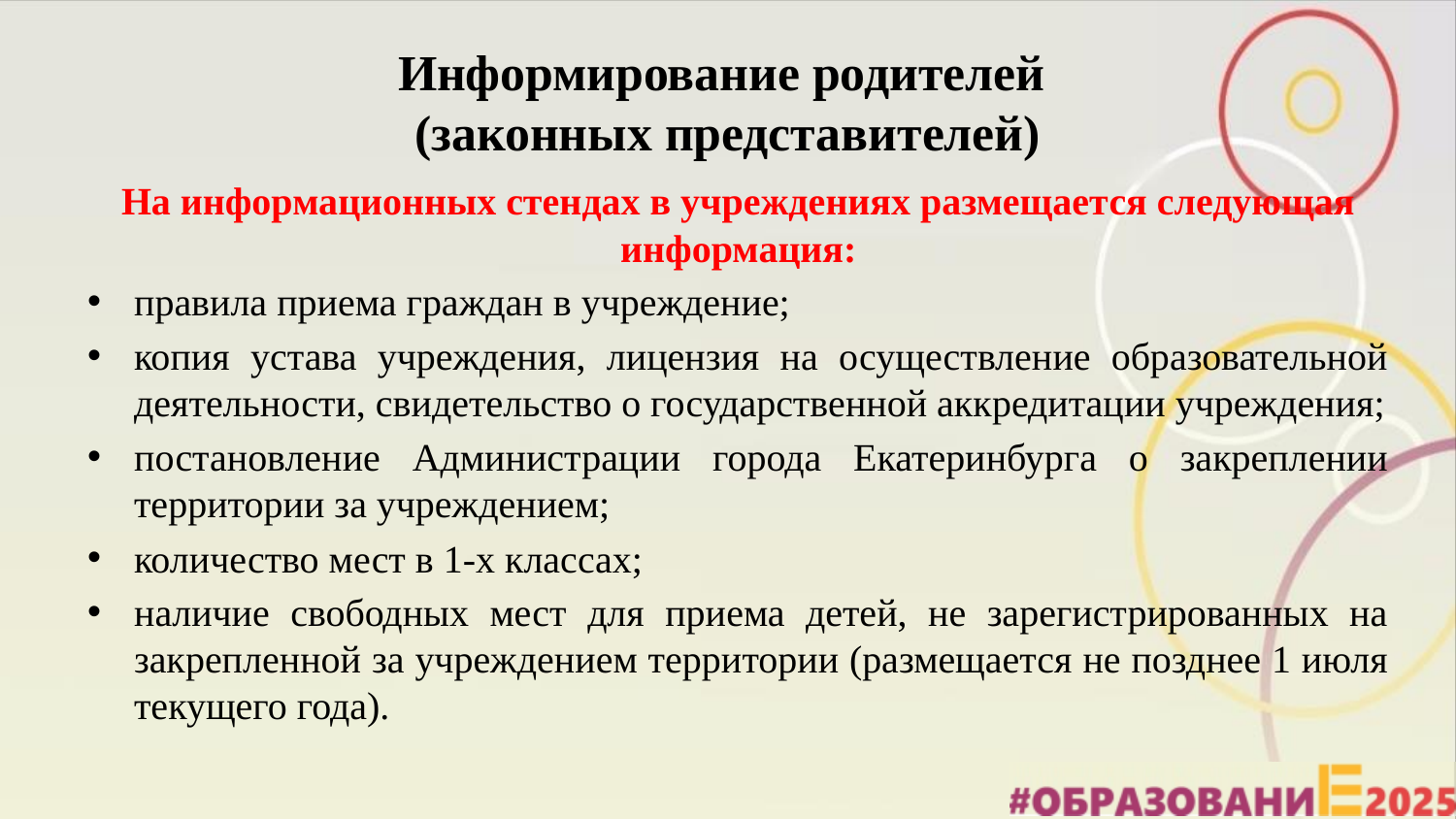

# Информирование родителей (законных представителей)
На информационных стендах в учреждениях размещается следующая информация:
правила приема граждан в учреждение;
копия устава учреждения, лицензия на осуществление образовательной деятельности, свидетельство о государственной аккредитации учреждения;
постановление Администрации города Екатеринбурга о закреплении территории за учреждением;
количество мест в 1-х классах;
наличие свободных мест для приема детей, не зарегистрированных на закрепленной за учреждением территории (размещается не позднее 1 июля текущего года).